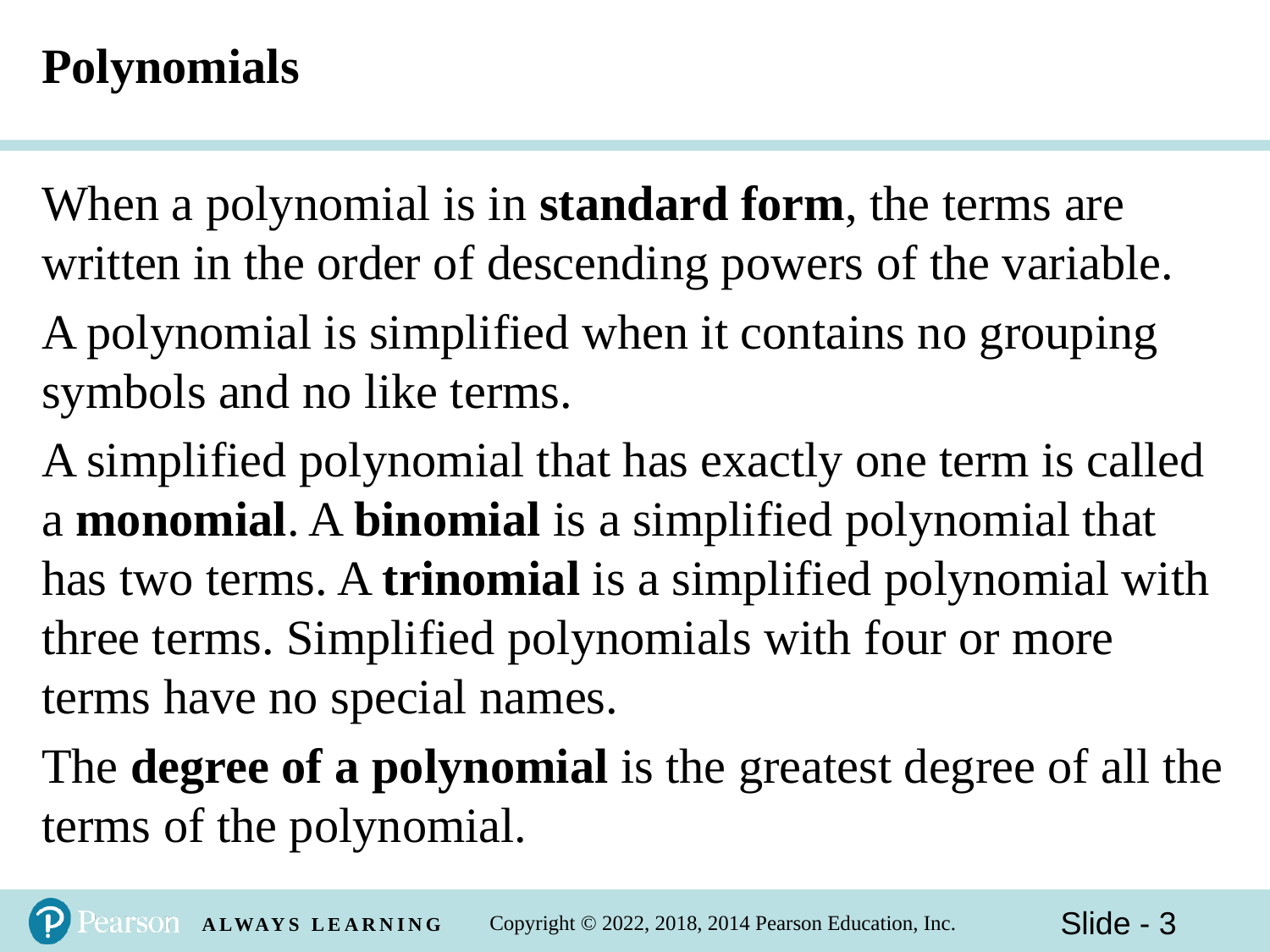

# Polynomials
When a polynomial is in standard form, the terms are written in the order of descending powers of the variable.
A polynomial is simplified when it contains no grouping symbols and no like terms.
A simplified polynomial that has exactly one term is called a monomial. A binomial is a simplified polynomial that has two terms. A trinomial is a simplified polynomial with three terms. Simplified polynomials with four or more terms have no special names.
The degree of a polynomial is the greatest degree of all the terms of the polynomial.